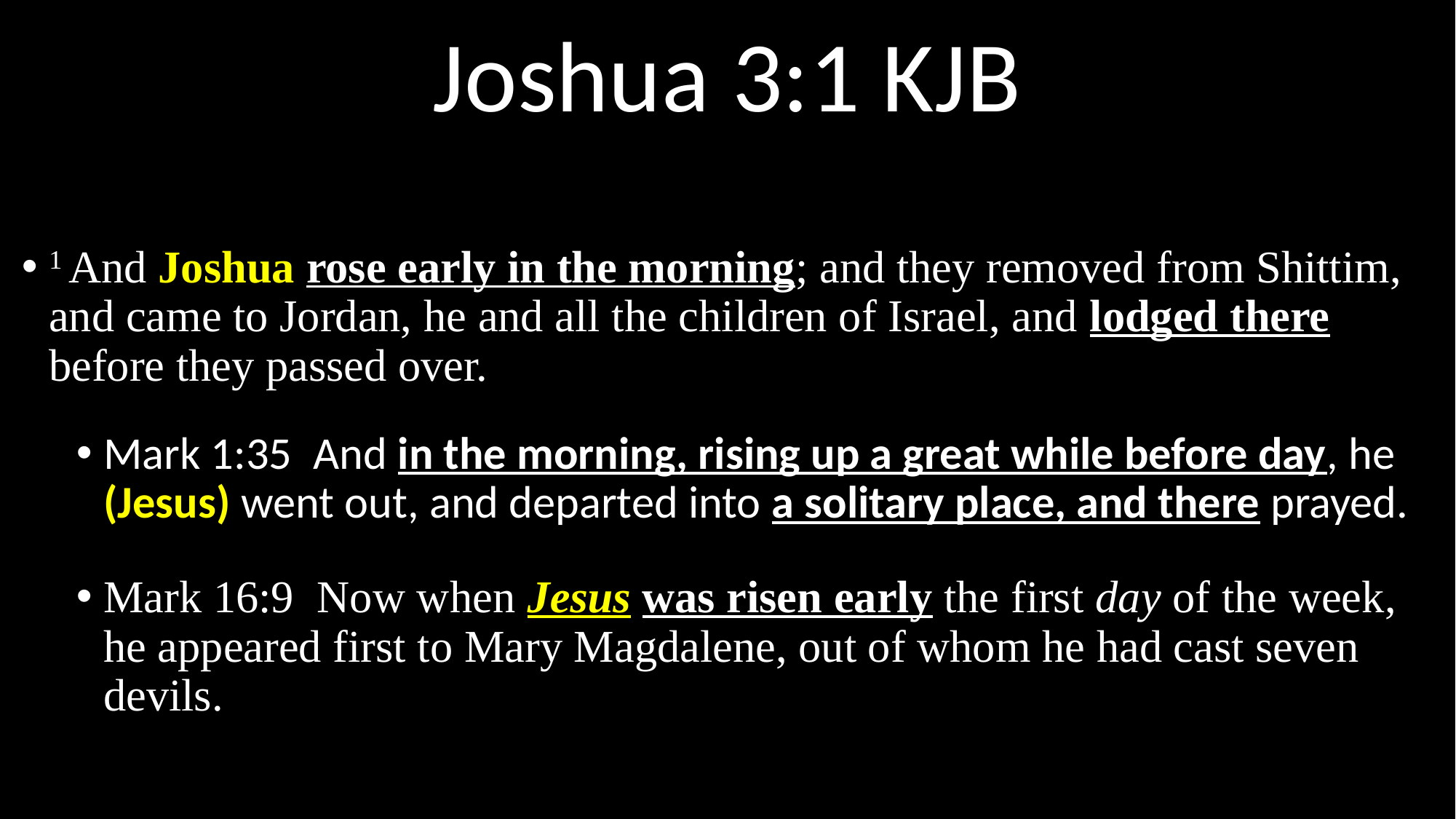

# Joshua 3:1 KJB
1 And Joshua rose early in the morning; and they removed from Shittim, and came to Jordan, he and all the children of Israel, and lodged there before they passed over.

Mark 1:35  And in the morning, rising up a great while before day, he (Jesus) went out, and departed into a solitary place, and there prayed.

Mark 16:9  Now when Jesus was risen early the first day of the week, he appeared first to Mary Magdalene, out of whom he had cast seven devils.